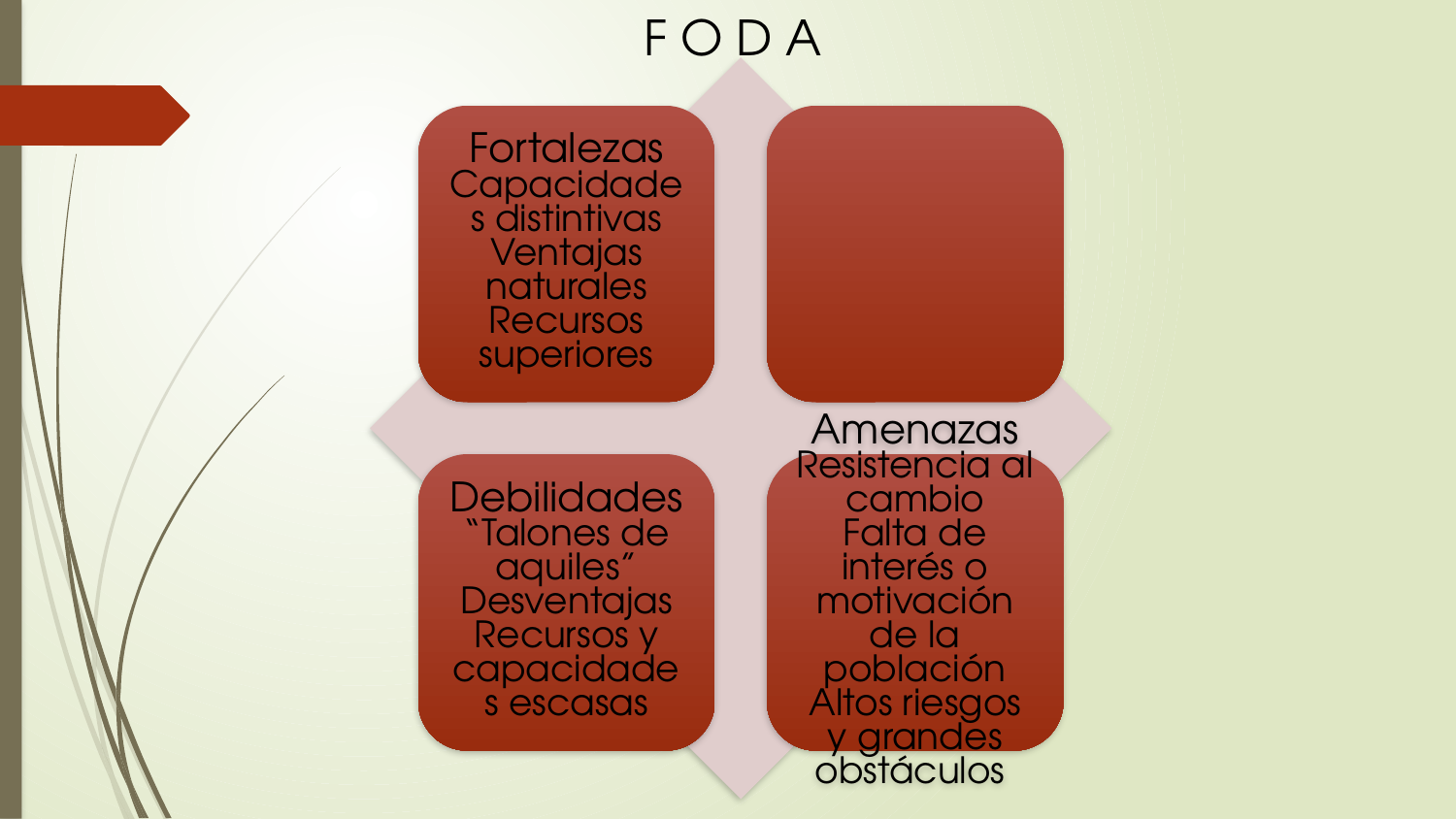

F O D A
Fortalezas
Capacidades distintivas
Ventajas naturales
Recursos superiores
Debilidades
“Talones de aquiles”
Desventajas
Recursos y capacidades escasas
Amenazas
Resistencia al cambio
Falta de interés o motivación de la población
Altos riesgos y grandes obstáculos